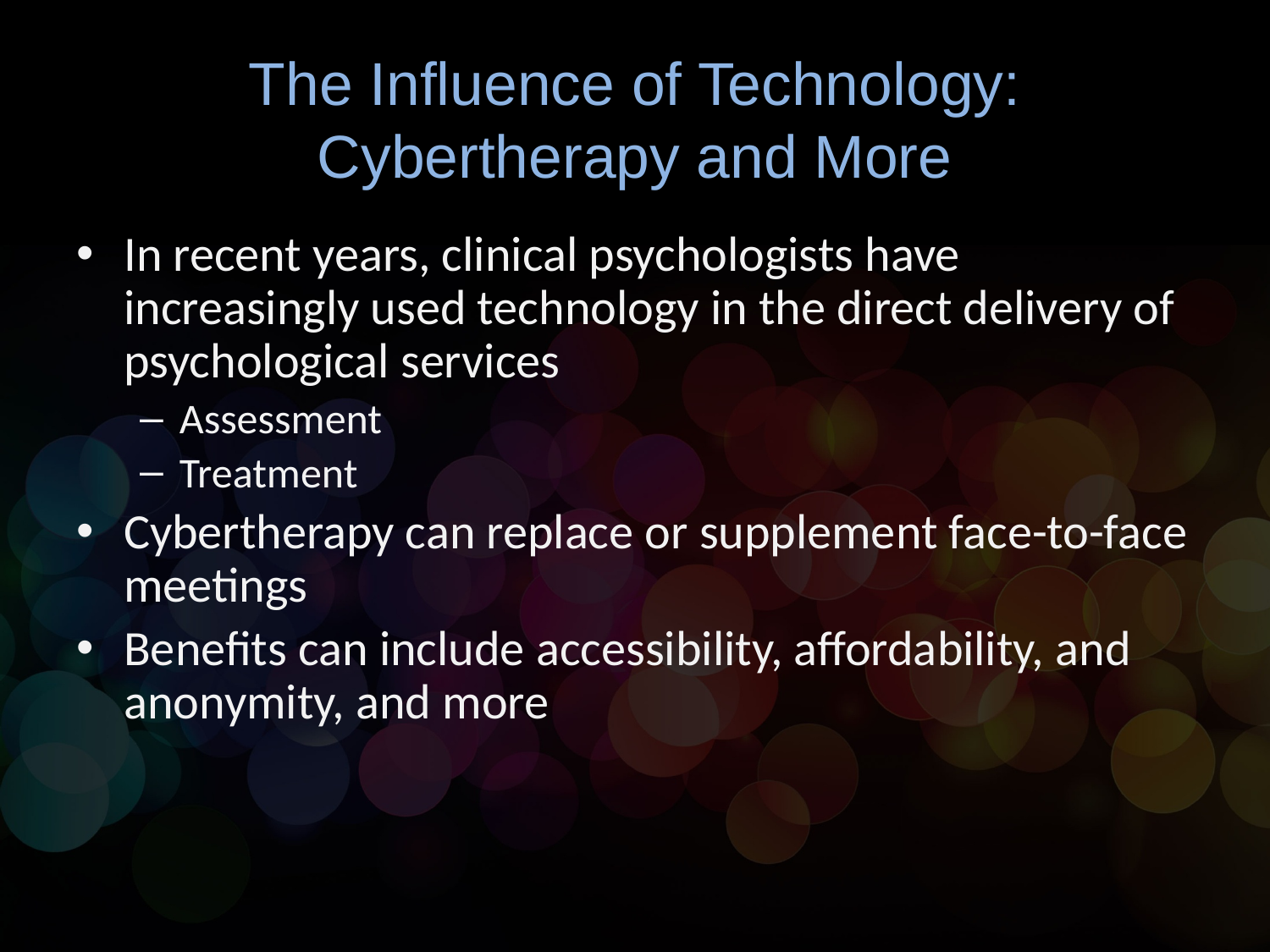

# The Influence of Technology: Cybertherapy and More
In recent years, clinical psychologists have increasingly used technology in the direct delivery of psychological services
Assessment
Treatment
Cybertherapy can replace or supplement face-to-face meetings
Benefits can include accessibility, affordability, and anonymity, and more